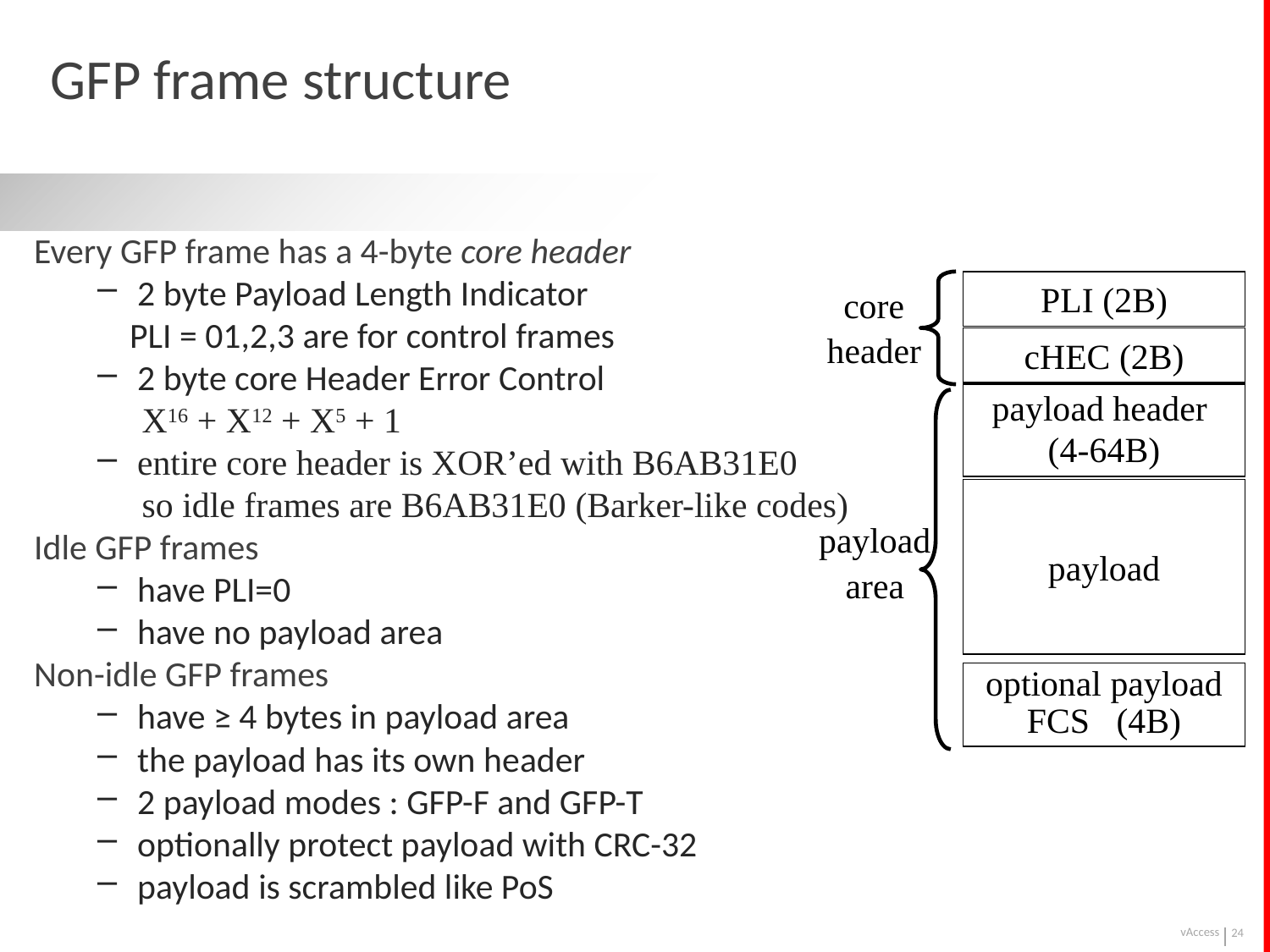

# GFP frame structure
Every GFP frame has a 4-byte core header
2 byte Payload Length Indicator
    PLI = 01,2,3 are for control frames
2 byte core Header Error Control
     X16 + X12 + X5 + 1
entire core header is XOR’ed with B6AB31E0
     so idle frames are B6AB31E0 (Barker-like codes)
Idle GFP frames
have PLI=0
have no payload area
Non-idle GFP frames
have ≥ 4 bytes in payload area
the payload has its own header
2 payload modes : GFP-F and GFP-T
optionally protect payload with CRC-32
payload is scrambled like PoS

PLI (2B)
core
header
cHEC (2B)
payload header
(4-64B)

payload

payload
area
optional payload
FCS   (4B)